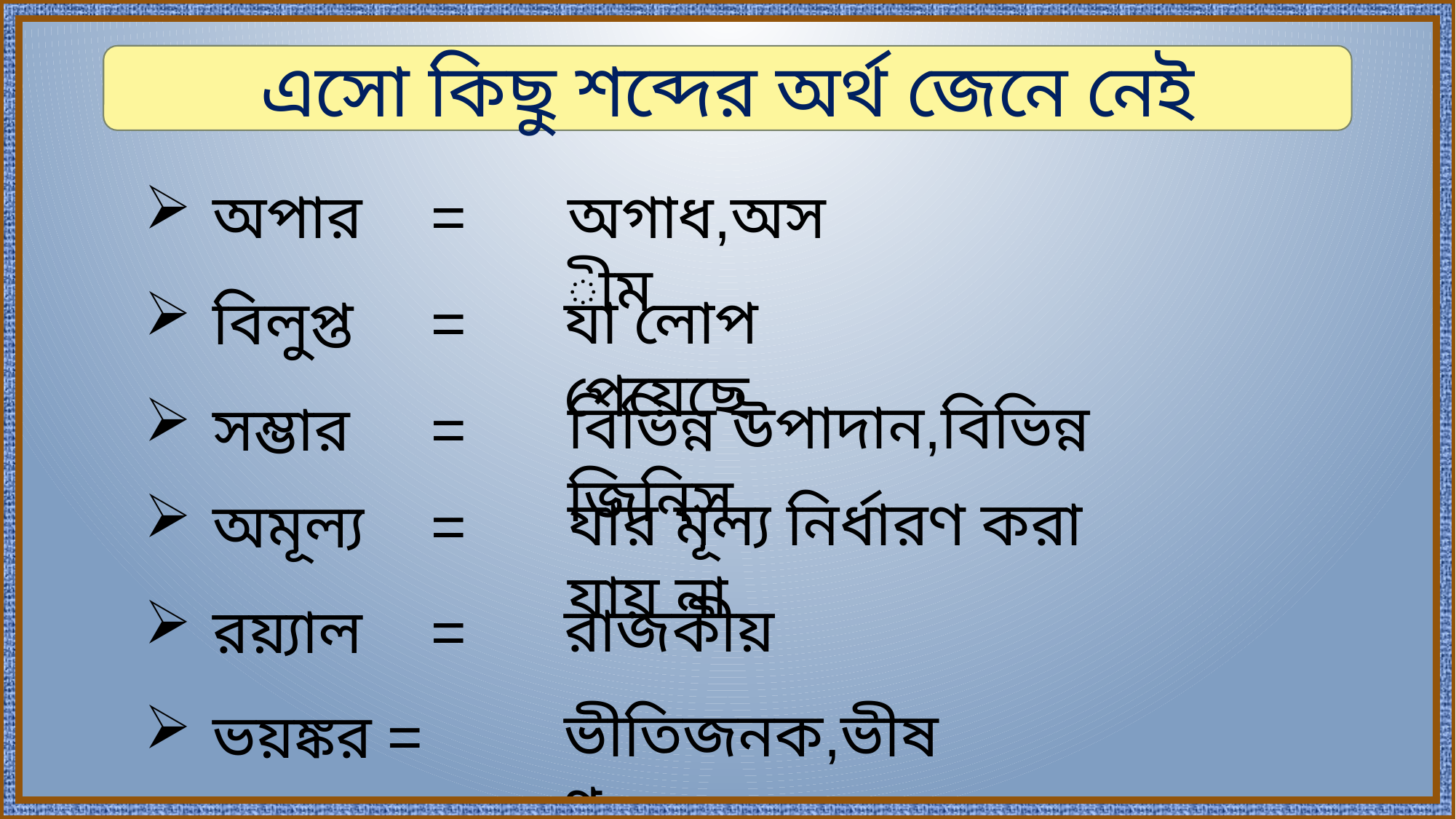

এসো কিছু শব্দের অর্থ জেনে নেই
অপার	=
অগাধ,অসীম
যা লোপ পেয়েছে
বিলুপ্ত	=
বিভিন্ন উপাদান,বিভিন্ন জিনিস
সম্ভার	=
যার মূল্য নির্ধারণ করা যায় না
অমূল্য	=
রাজকীয়
রয়্যাল	=
ভীতিজনক,ভীষণ
ভয়ঙ্কর =